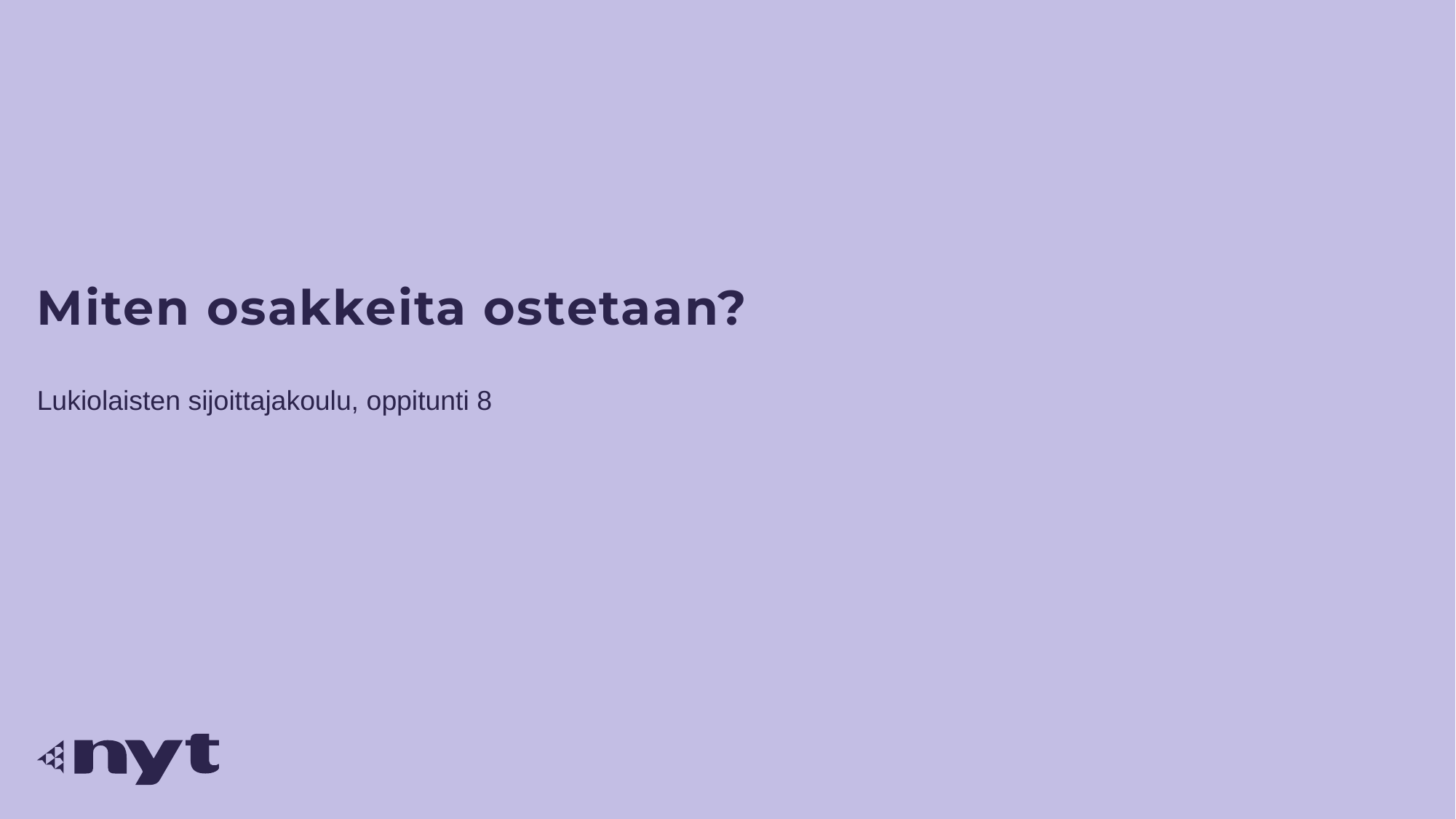

# Miten osakkeita ostetaan?
Lukiolaisten sijoittajakoulu, oppitunti 8